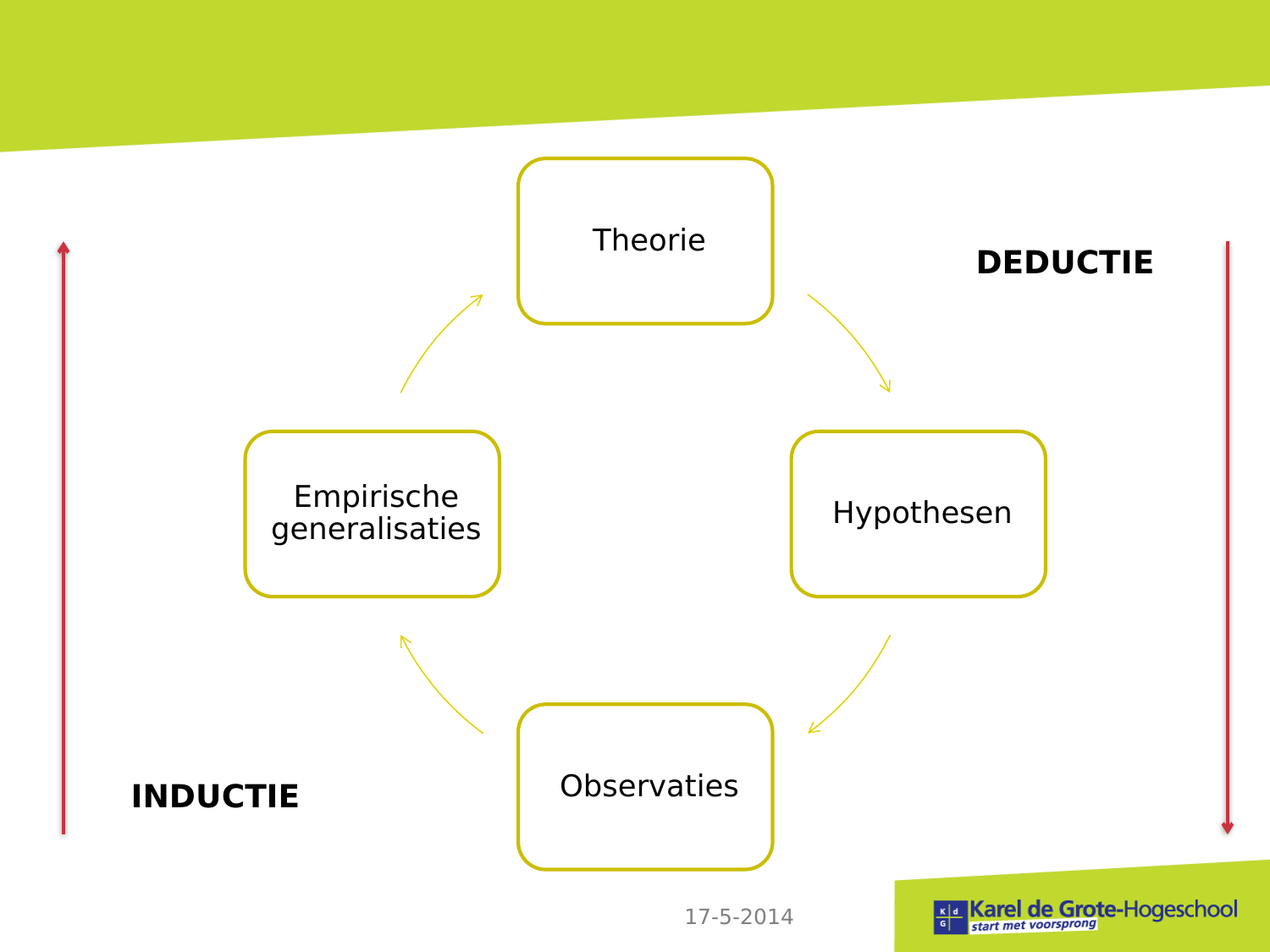

Theorie
Hypothesen
Observaties
Empirische generalisaties
DEDUCTIE
# INDUCTIE
17-5-2014